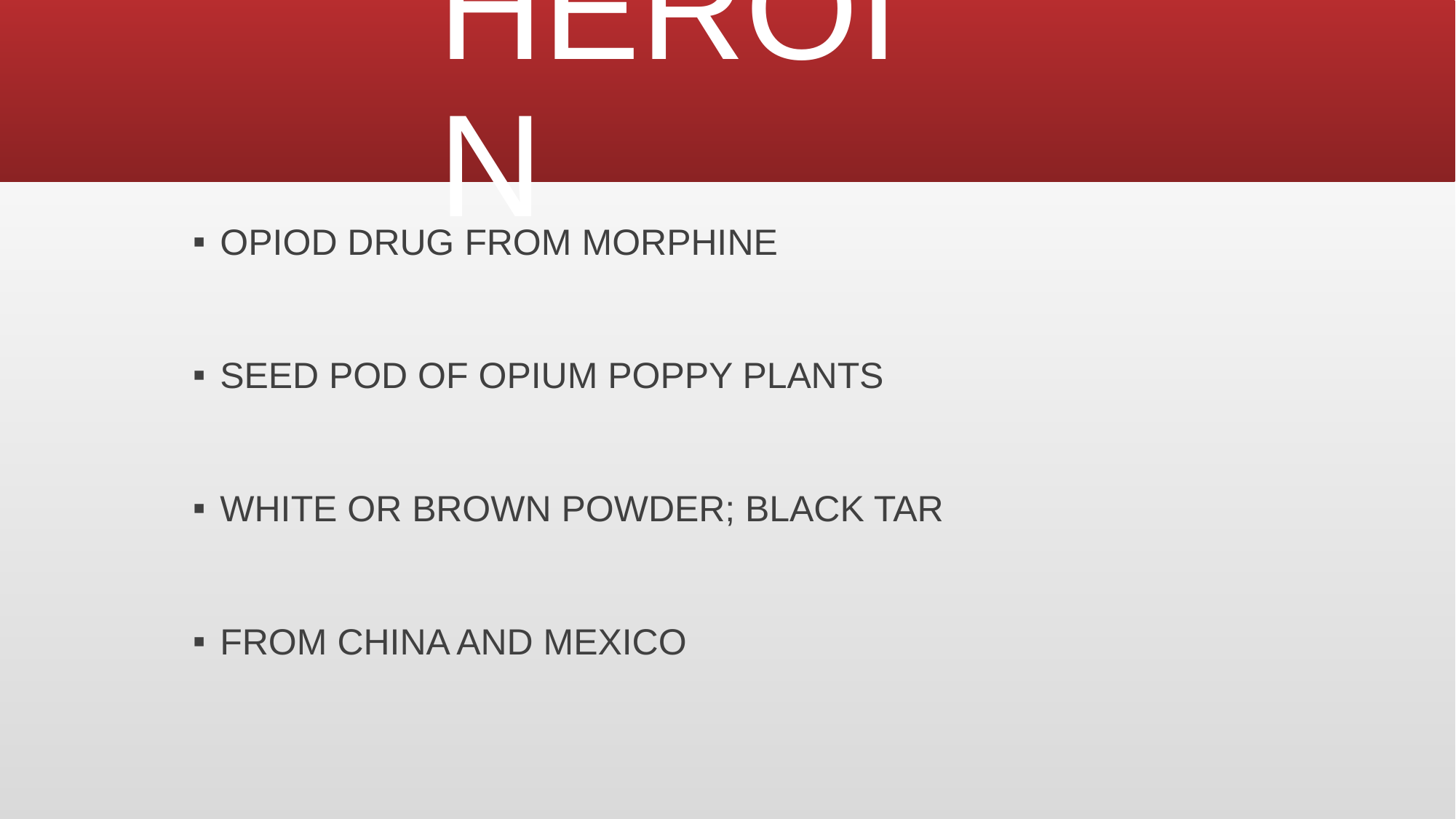

# HEROIN
OPIOD DRUG FROM MORPHINE

SEED POD OF OPIUM POPPY PLANTS

WHITE OR BROWN POWDER; BLACK TAR

FROM CHINA AND MEXICO